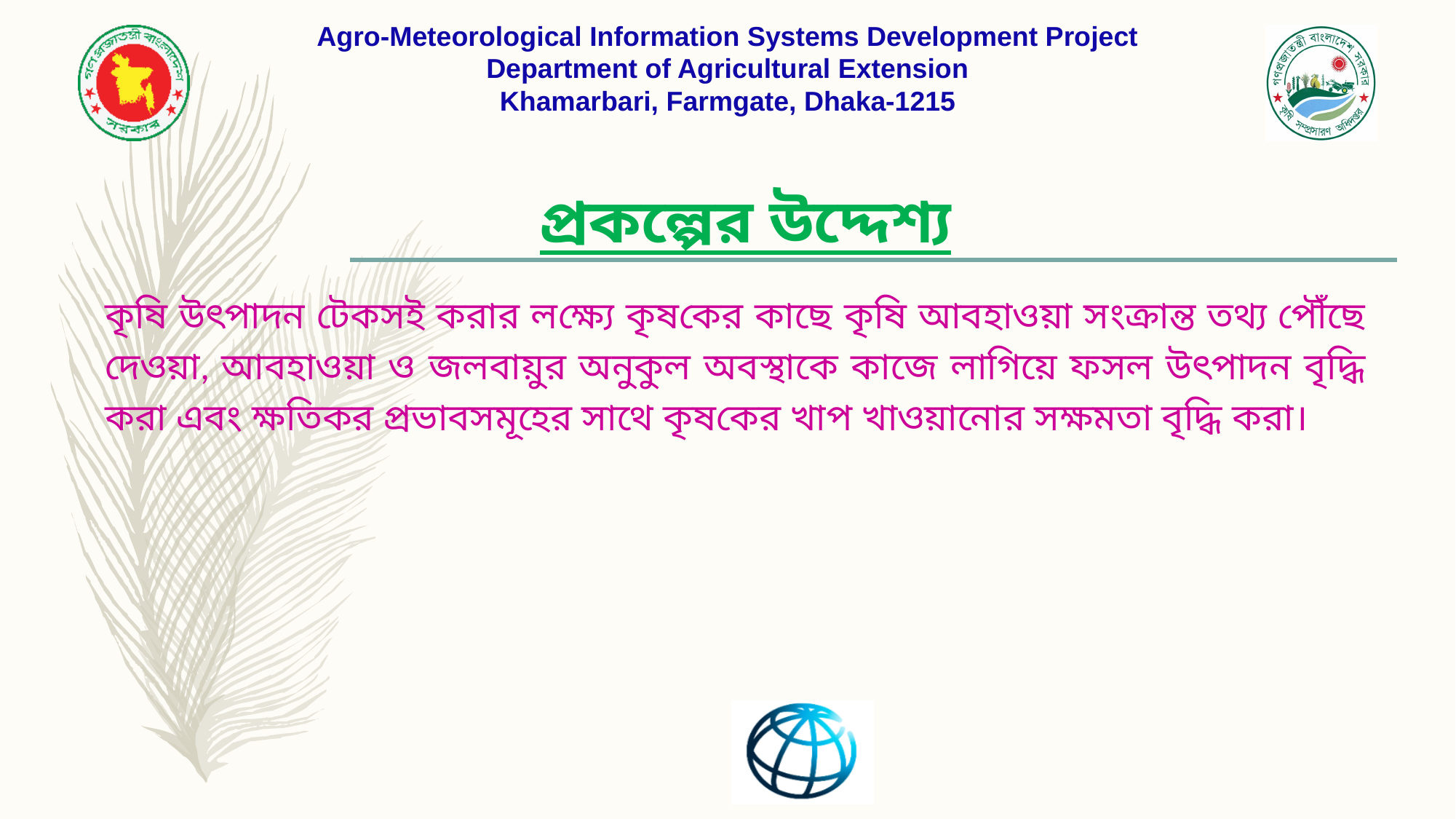

# প্রকল্পের উদ্দেশ্য

কৃষি উৎপাদন টেকসই করার লক্ষ্যে কৃষকের কাছে কৃষি আবহাওয়া সংক্রান্ত তথ্য পৌঁছে দেওয়া, আবহাওয়া ও জলবায়ুর অনুকুল অবস্থাকে কাজে লাগিয়ে ফসল উৎপাদন বৃদ্ধি করা এবং ক্ষতিকর প্রভাবসমূহের সাথে কৃষকের খাপ খাওয়ানোর সক্ষমতা বৃদ্ধি করা।